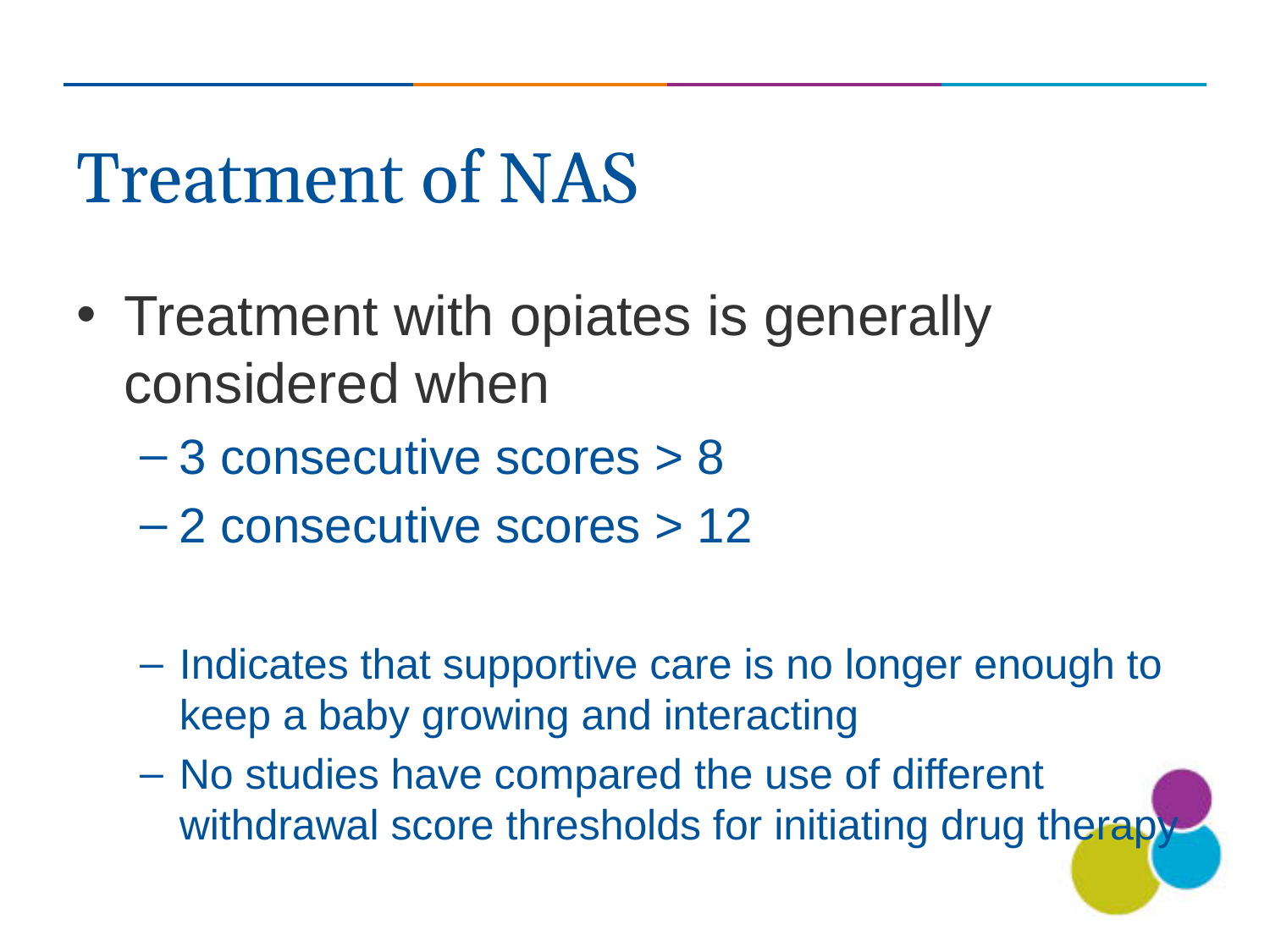

# Treatment of NAS
Treatment with opiates is generally considered when
3 consecutive scores > 8
2 consecutive scores > 12

Indicates that supportive care is no longer enough to keep a baby growing and interacting
No studies have compared the use of different withdrawal score thresholds for initiating drug therapy